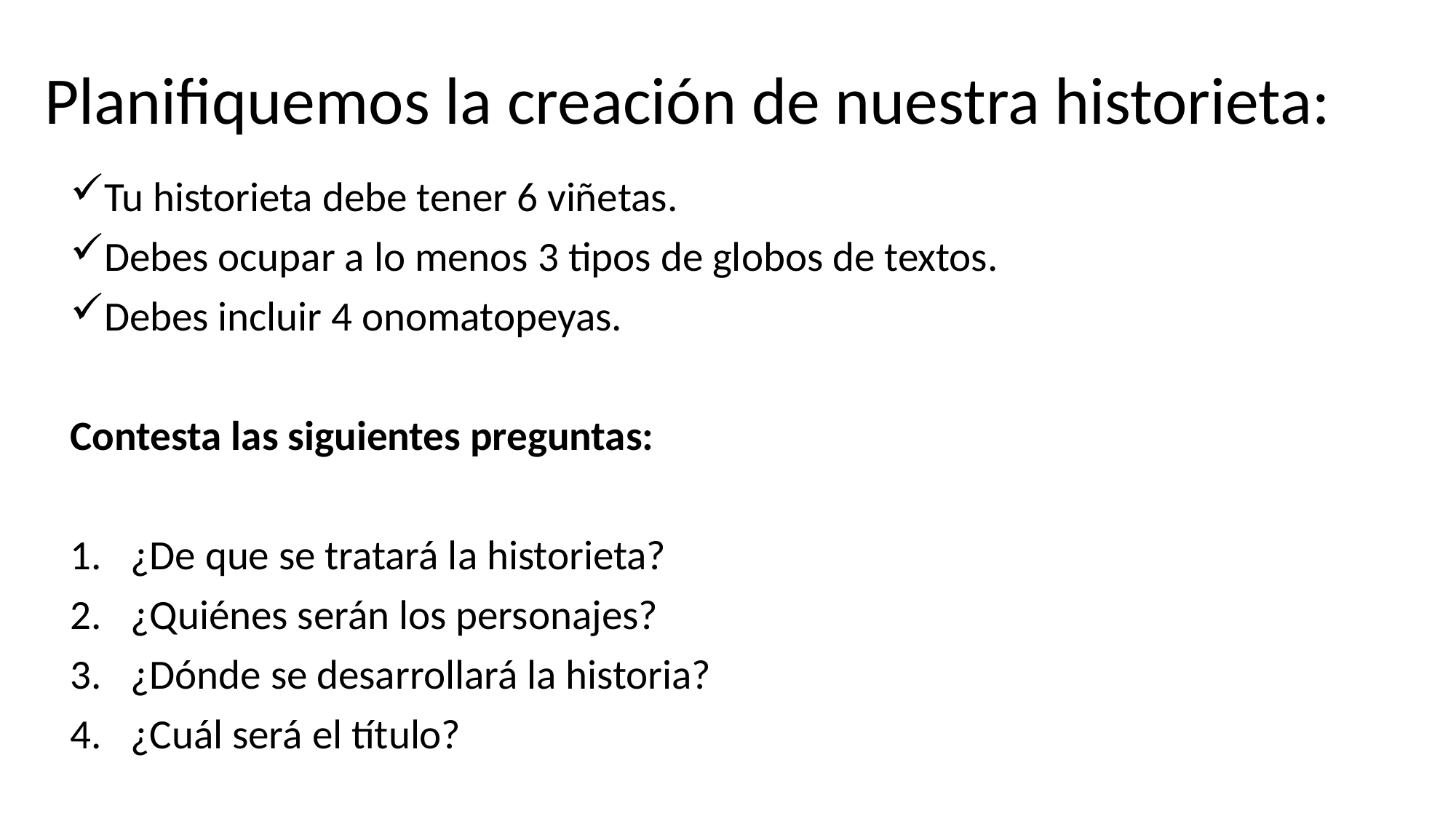

# Planifiquemos la creación de nuestra historieta:
Tu historieta debe tener 6 viñetas.
Debes ocupar a lo menos 3 tipos de globos de textos.
Debes incluir 4 onomatopeyas.

Contesta las siguientes preguntas:

¿De que se tratará la historieta?
¿Quiénes serán los personajes?
¿Dónde se desarrollará la historia?
¿Cuál será el título?